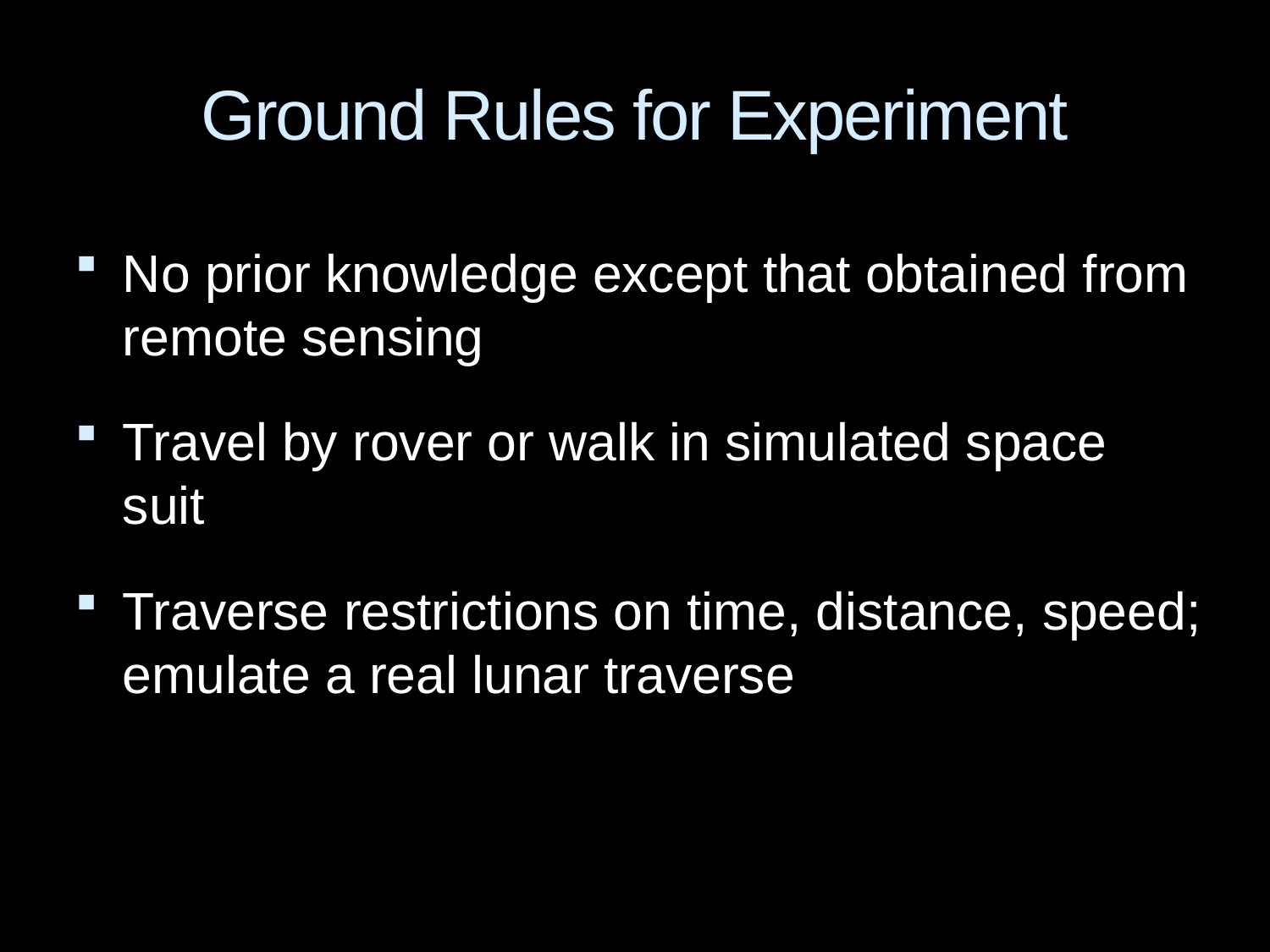

Ground Rules for Experiment
No prior knowledge except that obtained from remote sensing
Travel by rover or walk in simulated space suit
Traverse restrictions on time, distance, speed; emulate a real lunar traverse